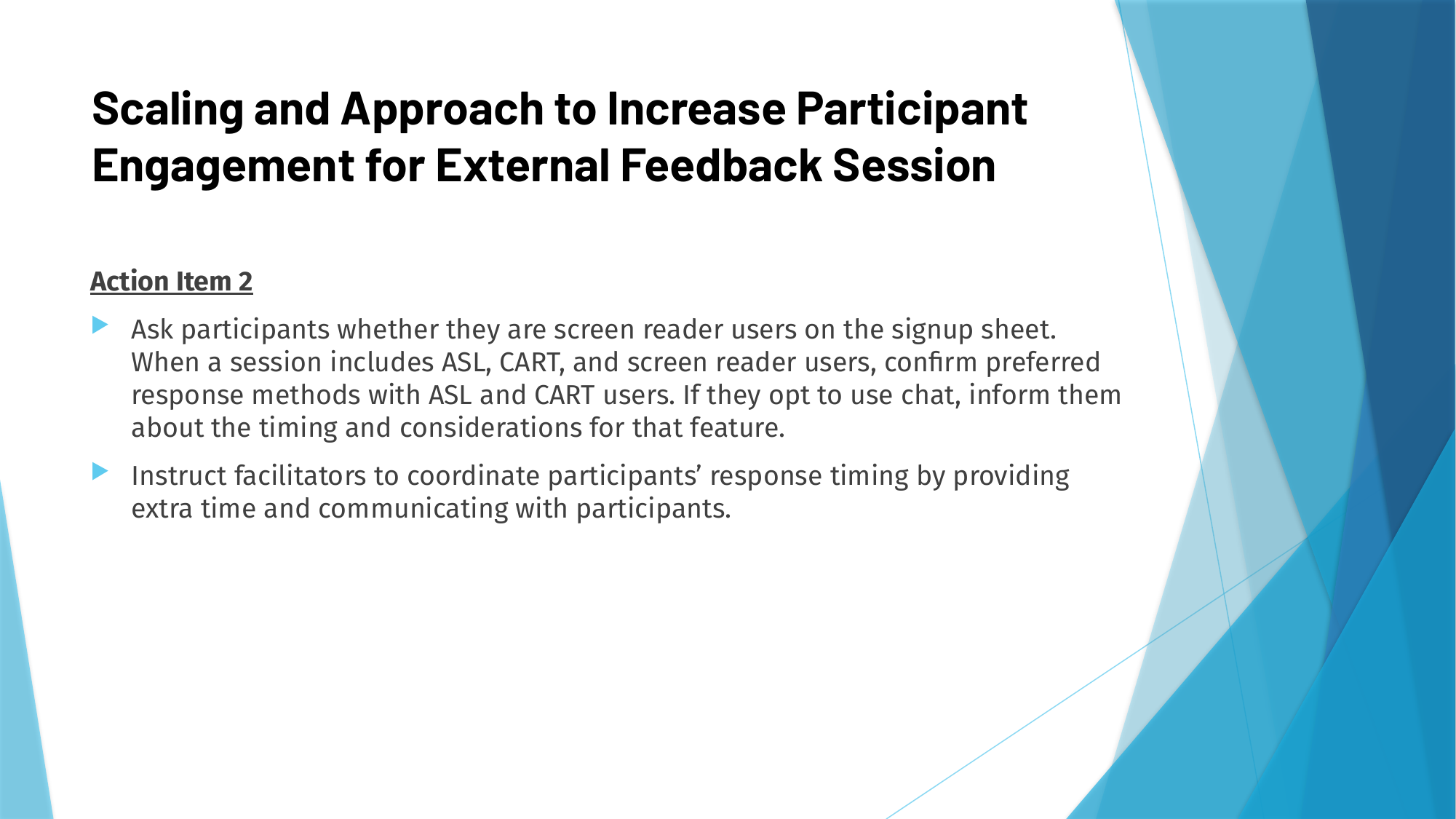

# Scaling and Approach to Increase Participant Engagement for External Feedback Session
Action Item 2
Ask participants whether they are screen reader users on the signup sheet. When a session includes ASL, CART, and screen reader users, confirm preferred response methods with ASL and CART users. If they opt to use chat, inform them about the timing and considerations for that feature.
Instruct facilitators to coordinate participants’ response timing by providing extra time and communicating with participants.